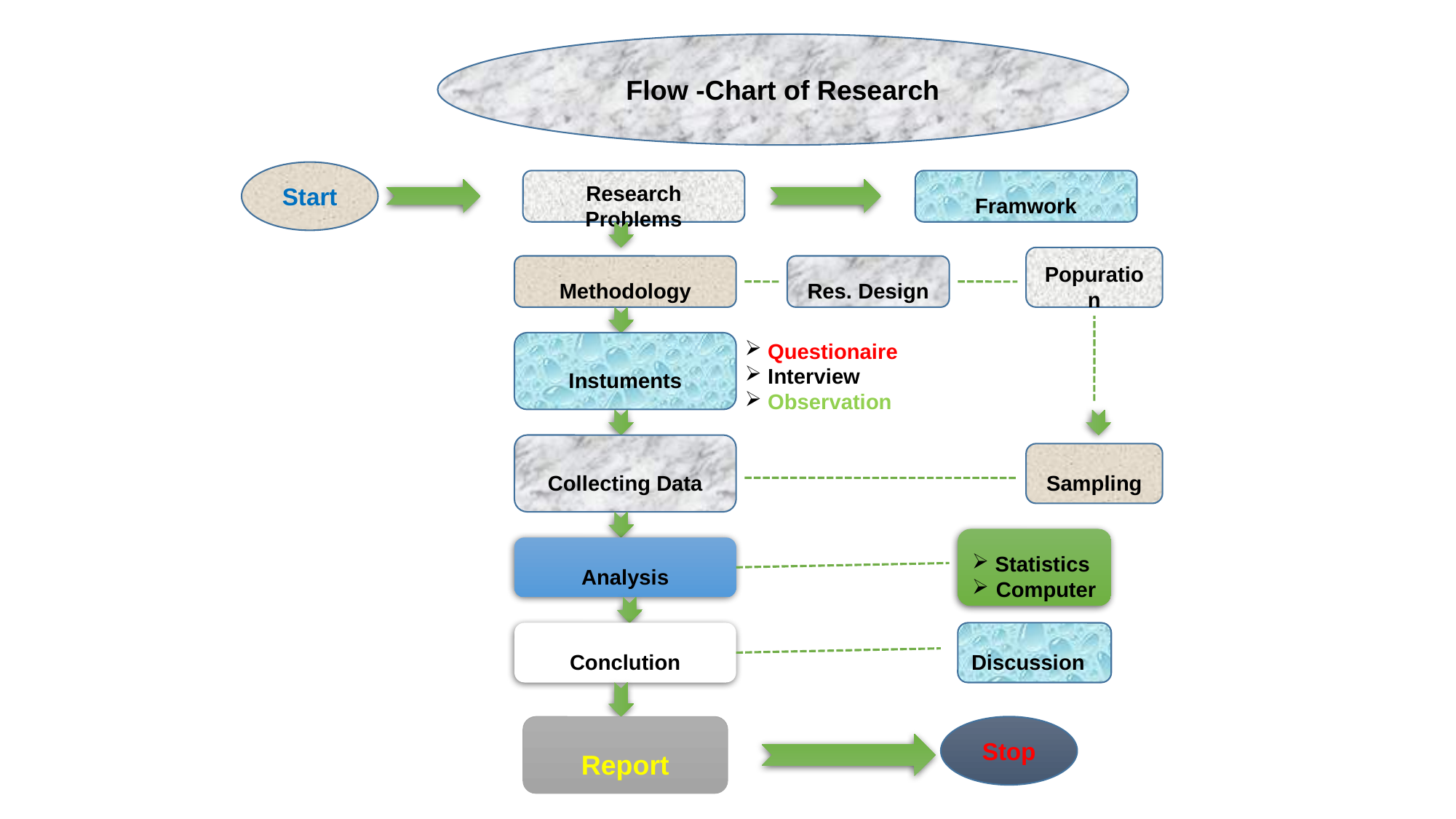

Flow -Chart of Research

Start

Research Problems

Framwork

Popuration

Methodology

Res. Design

 Questionaire
 Interview
 Observation

Instuments

Collecting Data

Sampling

 Statistics
 Computer

Analysis

Conclution

Discussion

Report

Stop